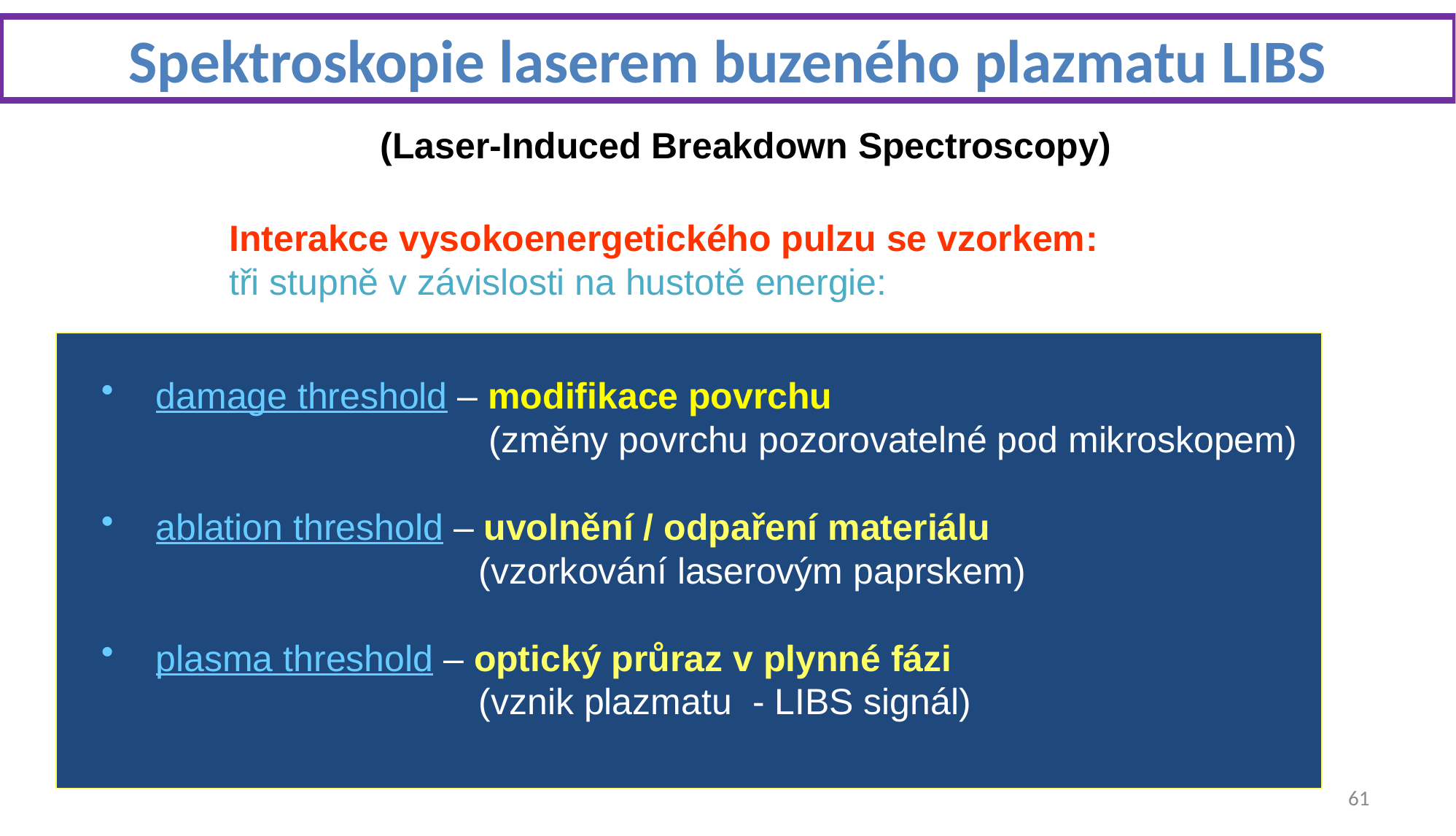

Spektroskopie laserem buzeného plazmatu LIBS

(Laser-Induced Breakdown Spectroscopy)
Interakce vysokoenergetického pulzu se vzorkem:
tři stupně v závislosti na hustotě energie:

damage threshold – modifikace povrchu
                                      (změny povrchu pozorovatelné pod mikroskopem)

ablation threshold – uvolnění / odpaření materiálu
                                     (vzorkování laserovým paprskem)

plasma threshold – optický průraz v plynné fázi
                                     (vznik plazmatu  - LIBS signál)
61